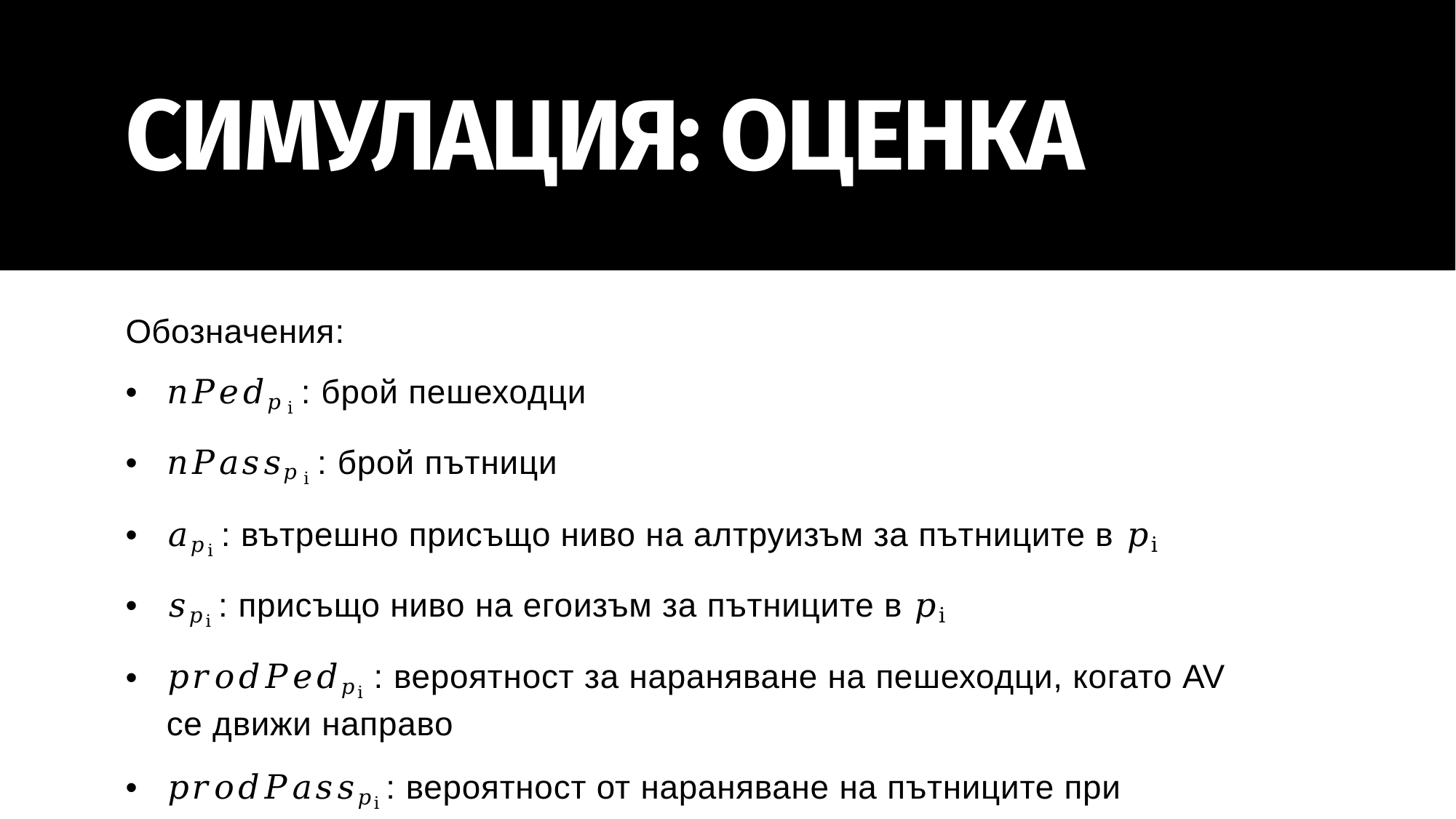

# СИМУЛАЦИЯ: ОЦЕНКА
Обозначения:
𝑛𝑃𝑒𝑑𝑝i : брой пешеходци
𝑛𝑃𝑎𝑠𝑠𝑝i : брой пътници
𝑎𝑝i : вътрешно присъщо ниво на алтруизъм за пътниците в 𝑝i
𝑠𝑝i : присъщо ниво на егоизъм за пътниците в 𝑝i
𝑝𝑟𝑜𝑑𝑃𝑒𝑑𝑝i : вероятност за нараняване на пешеходци, когато AV се движи направо
𝑝𝑟𝑜𝑑𝑃𝑎𝑠𝑠𝑝i : вероятност от нараняване на пътниците при отклоняване на АС